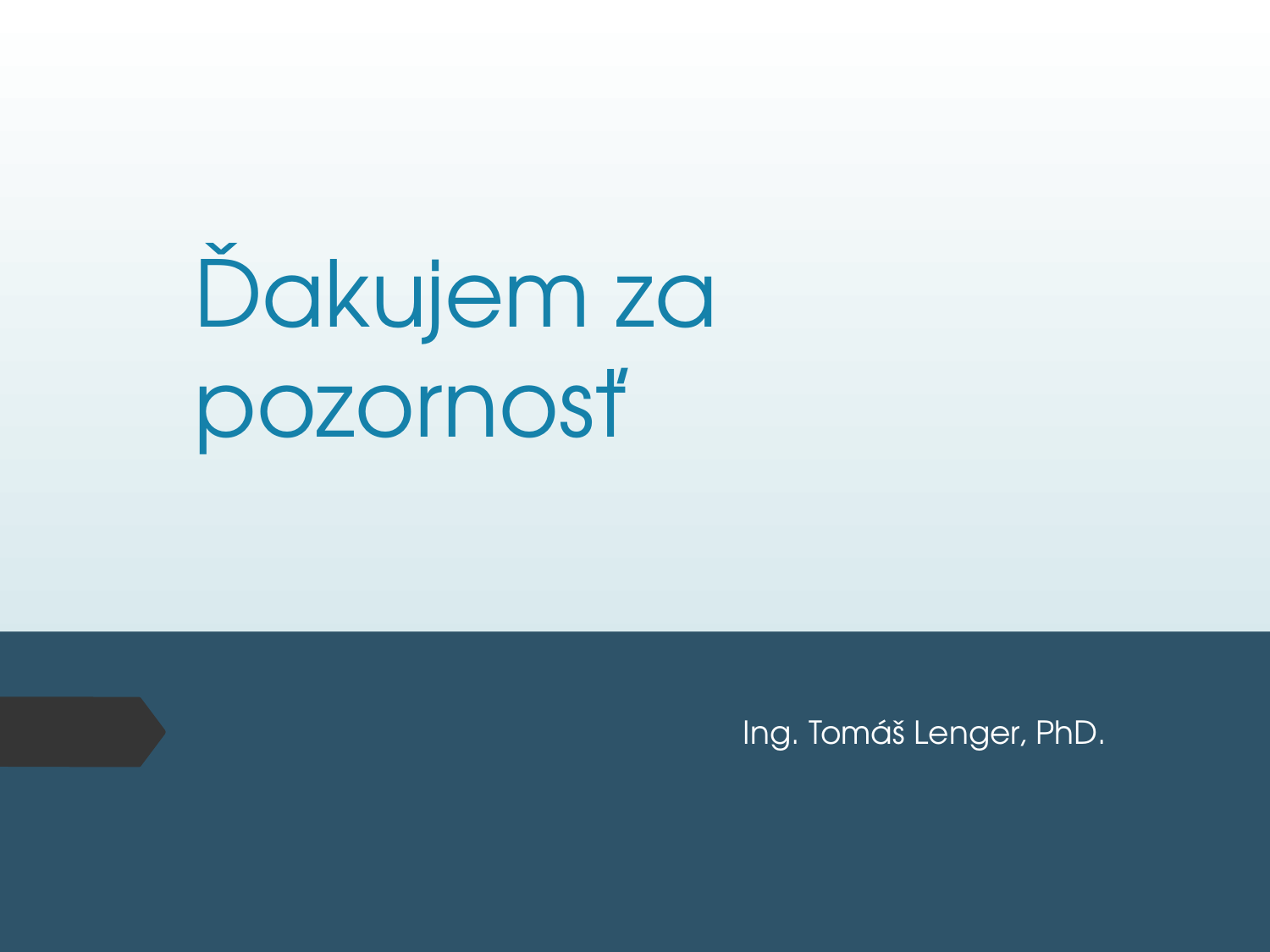

# Ďakujem za pozornosť

Ing. Tomáš Lenger, PhD.